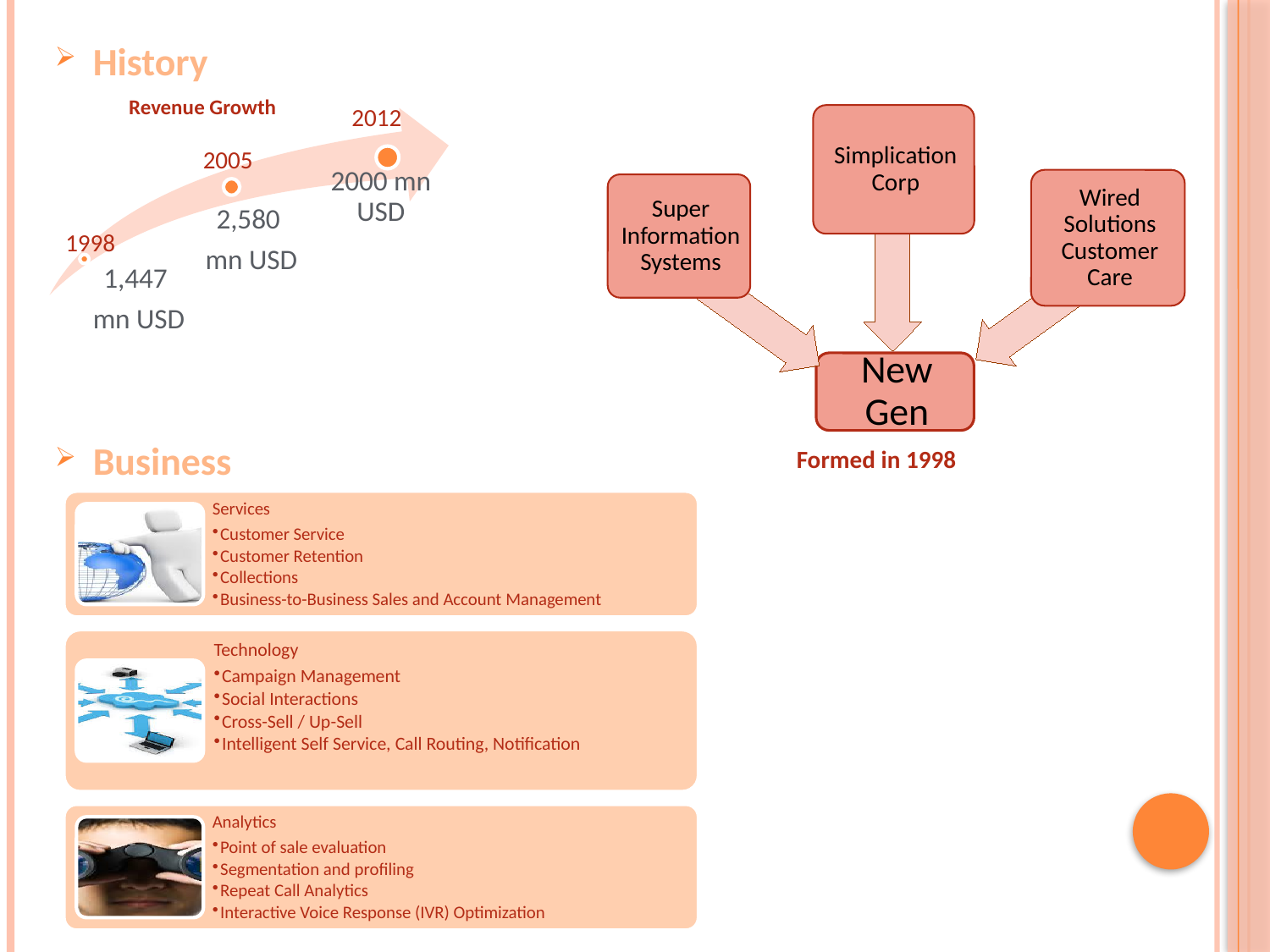

New Gen
Super Information Systems
Simplication Corp
Wired Solutions Customer Care
Formed in 1998
History

Business
Revenue Growth
1,447
 mn USD
2,580
 mn USD
2000 mn USD
2012
2005
1998
Services
Customer Service
Customer Retention
Collections
Business-to-Business Sales and Account Management
Technology
Campaign Management
Social Interactions
Cross-Sell / Up-Sell
Intelligent Self Service, Call Routing, Notification
Analytics
Point of sale evaluation
Segmentation and profiling
Repeat Call Analytics
Interactive Voice Response (IVR) Optimization